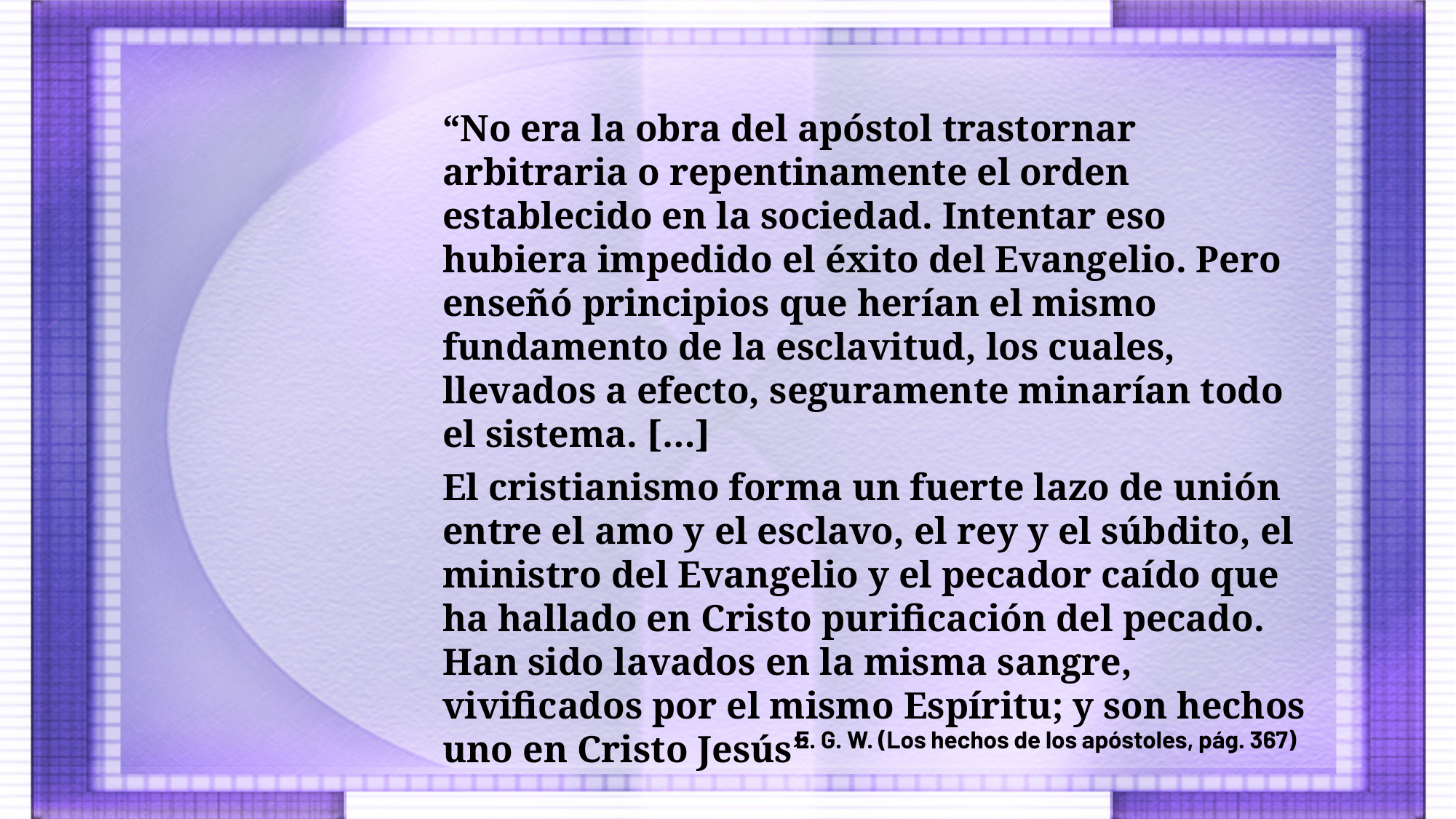

“No era la obra del apóstol trastornar arbitraria o repentinamente el orden establecido en la sociedad. Intentar eso hubiera impedido el éxito del Evangelio. Pero enseñó principios que herían el mismo fundamento de la esclavitud, los cuales, llevados a efecto, seguramente minarían todo el sistema. […]
El cristianismo forma un fuerte lazo de unión entre el amo y el esclavo, el rey y el súbdito, el ministro del Evangelio y el pecador caído que ha hallado en Cristo purificación del pecado. Han sido lavados en la misma sangre, vivificados por el mismo Espíritu; y son hechos uno en Cristo Jesús”
E. G. W. (Los hechos de los apóstoles, pág. 367)